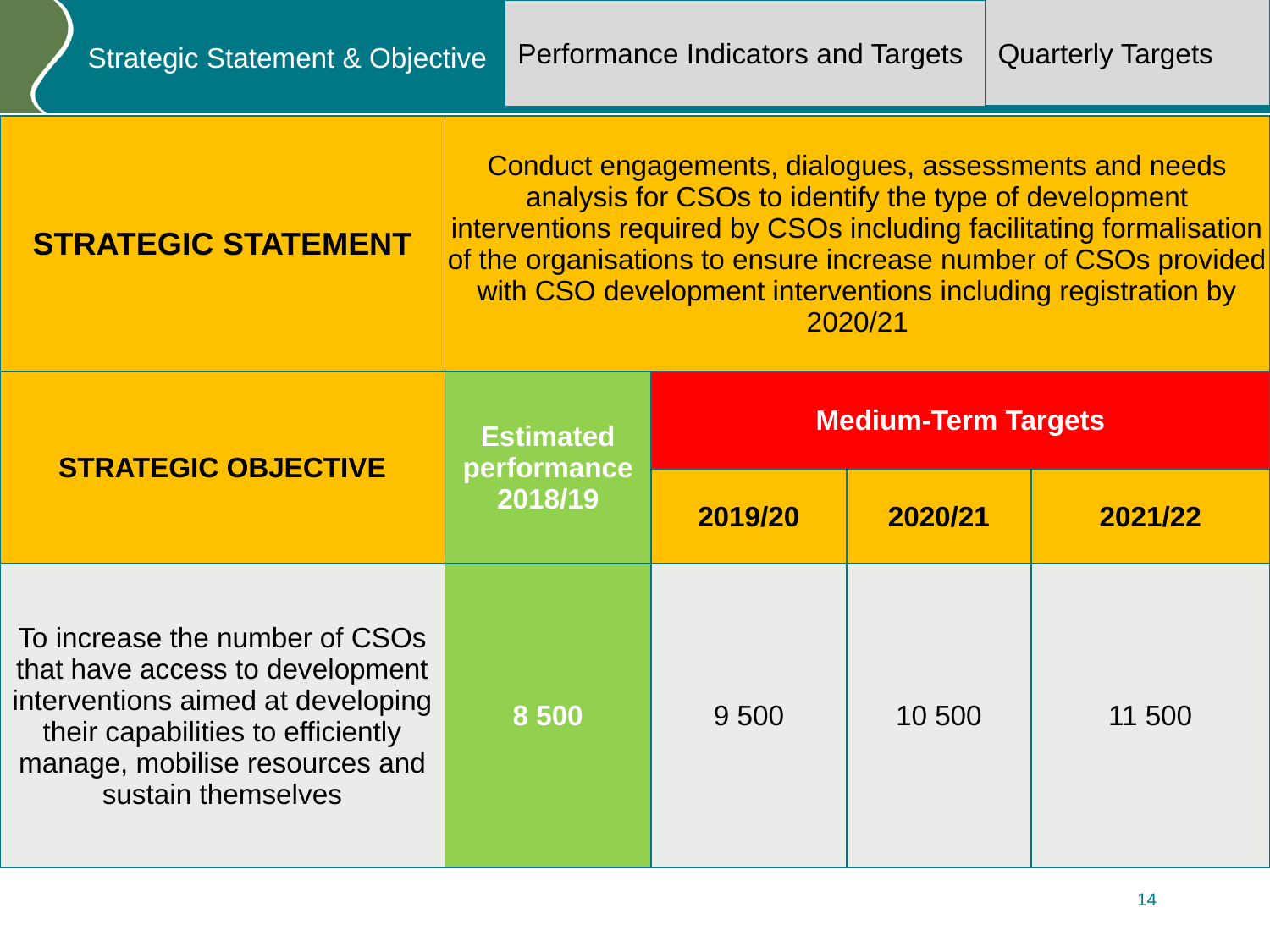

Strategic Statement & Objective

Performance Indicators and Targets

Quarterly Targets

| STRATEGIC STATEMENT | Conduct engagements, dialogues, assessments and needs analysis for CSOs to identify the type of development interventions required by CSOs including facilitating formalisation of the organisations to ensure increase number of CSOs provided with CSO development interventions including registration by 2020/21 |  |  |  |
| --- | --- | --- | --- | --- |
| STRATEGIC OBJECTIVE | Estimated performance 2018/19 | Medium-Term Targets |  |  |
|  |  | 2019/20 | 2020/21 | 2021/22 |
| To increase the number of CSOs that have access to development interventions aimed at developing their capabilities to efficiently manage, mobilise resources and sustain themselves | 8 500 | 9 500 | 10 500 | 11 500 |
14